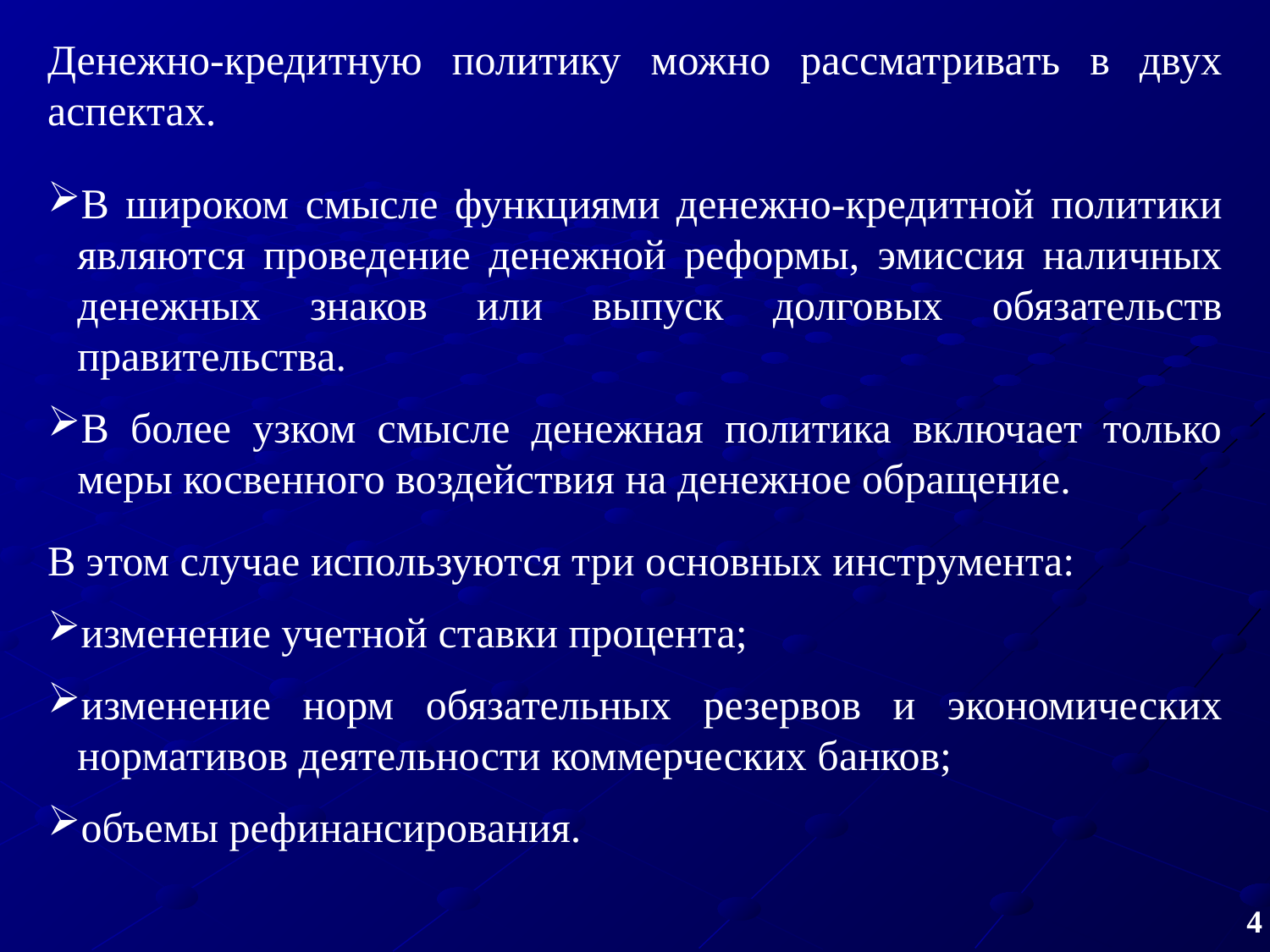

Денежно-кредитную политику можно рассматривать в двух аспектах.
В широком смысле функциями денежно-кредитной политики являются проведение денежной реформы, эмиссия наличных денежных знаков или выпуск долговых обязательств правительства.
В более узком смысле денежная политика включает только меры косвенного воздействия на денежное обращение.
В этом случае используются три основных инструмента:
изменение учетной ставки процента;
изменение норм обязательных резервов и экономических нормативов деятельности коммерческих банков;
объемы рефинансирования.

4